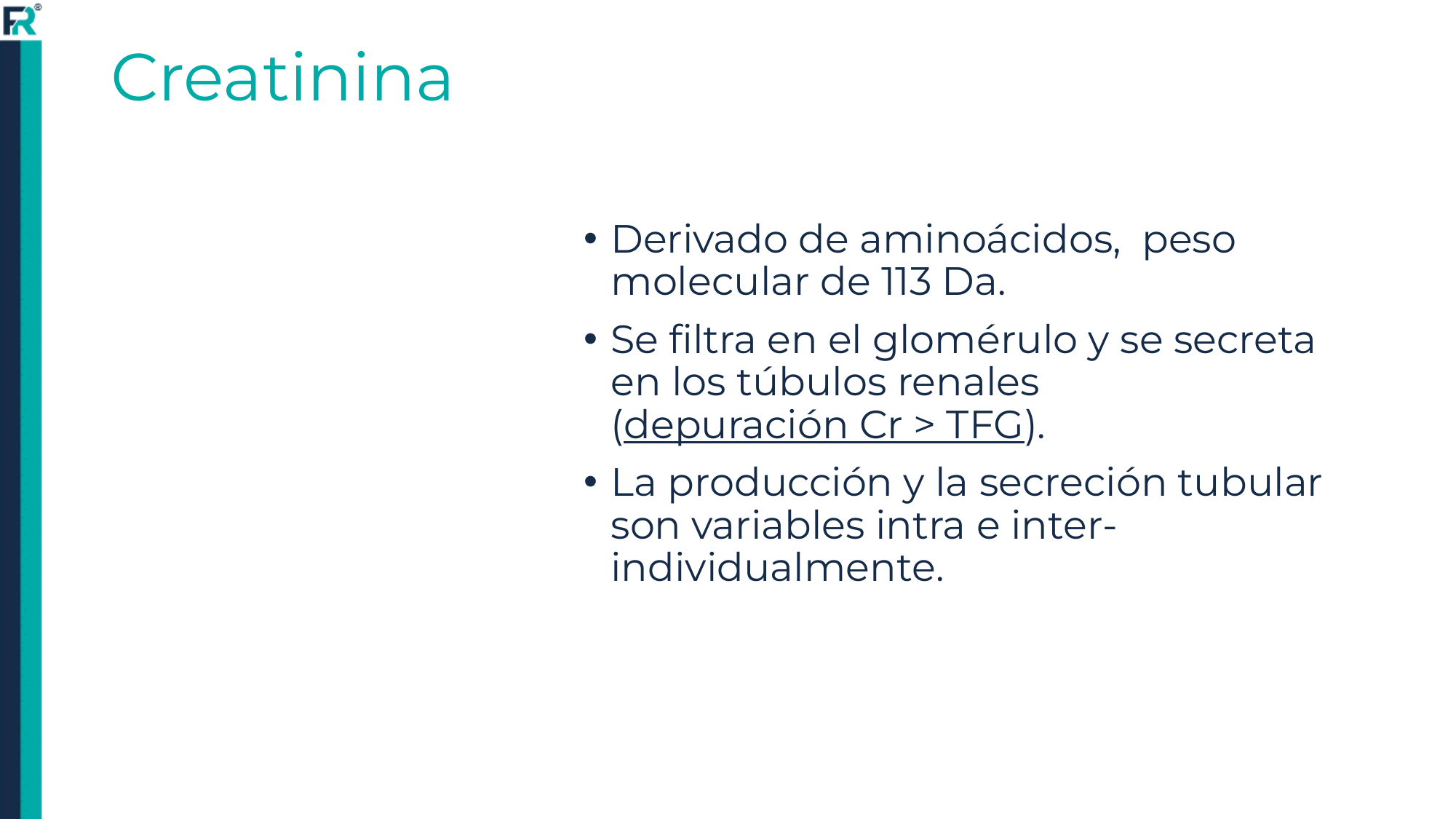

# Creatinina
Derivado de aminoácidos,  peso molecular de 113 Da.
Se filtra en el glomérulo y se secreta en los túbulos renales
(depuración Cr > TFG).
La producción y la secreción tubular son variables intra e inter-individualmente.